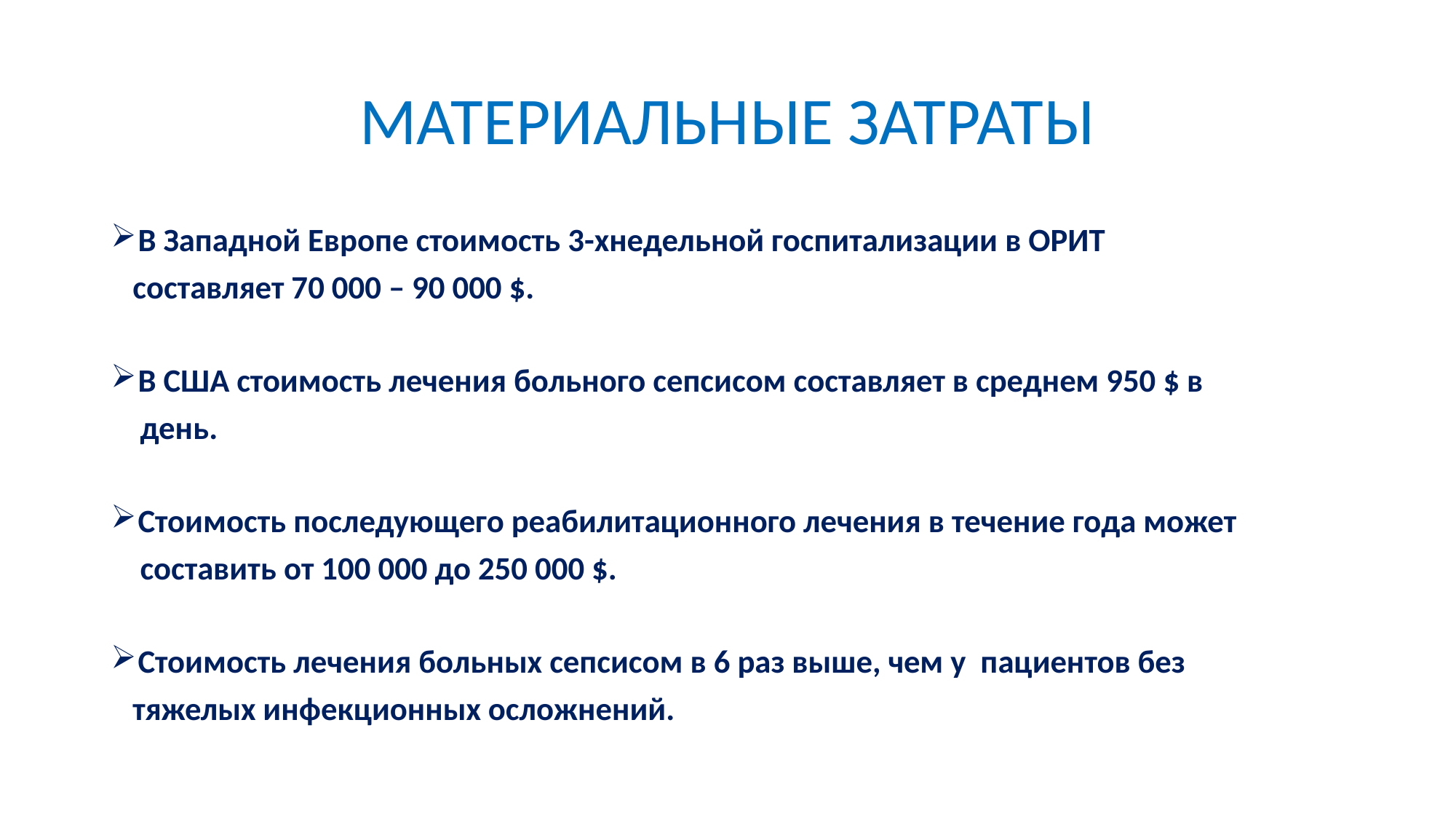

# МАТЕРИАЛЬНЫЕ ЗАТРАТЫ
В Западной Европе стоимость 3-хнедельной госпитализации в ОРИТ
   составляет 70 000 – 90 000 $.

В США стоимость лечения больного сепсисом составляет в среднем 950 $ в
    день.

Стоимость последующего реабилитационного лечения в течение года может
    составить от 100 000 до 250 000 $.

Стоимость лечения больных сепсисом в 6 раз выше, чем у  пациентов без
   тяжелых инфекционных осложнений.